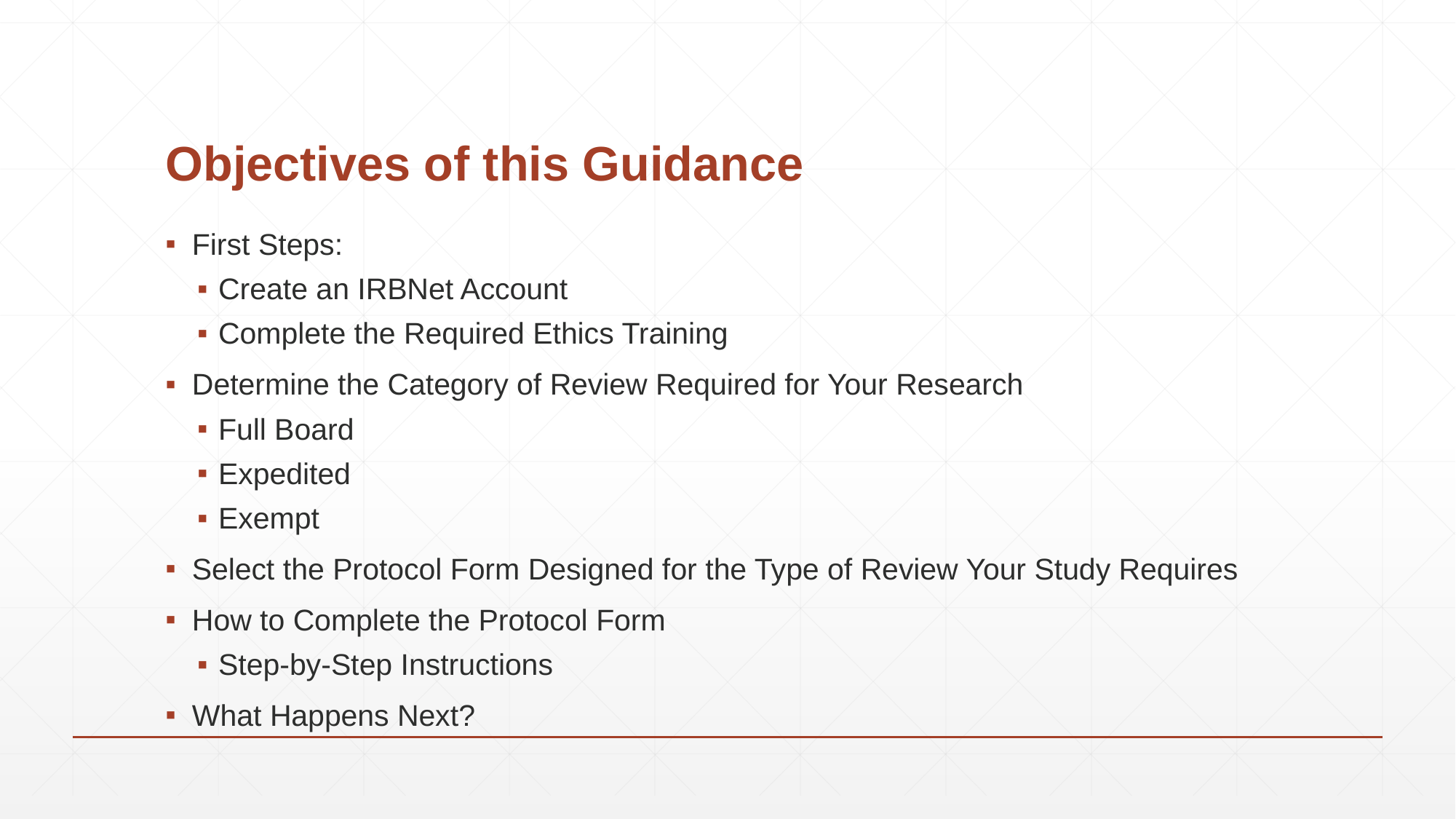

# Objectives of this Guidance
First Steps:
Create an IRBNet Account
Complete the Required Ethics Training
Determine the Category of Review Required for Your Research
Full Board
Expedited
Exempt
Select the Protocol Form Designed for the Type of Review Your Study Requires
How to Complete the Protocol Form
Step-by-Step Instructions
What Happens Next?